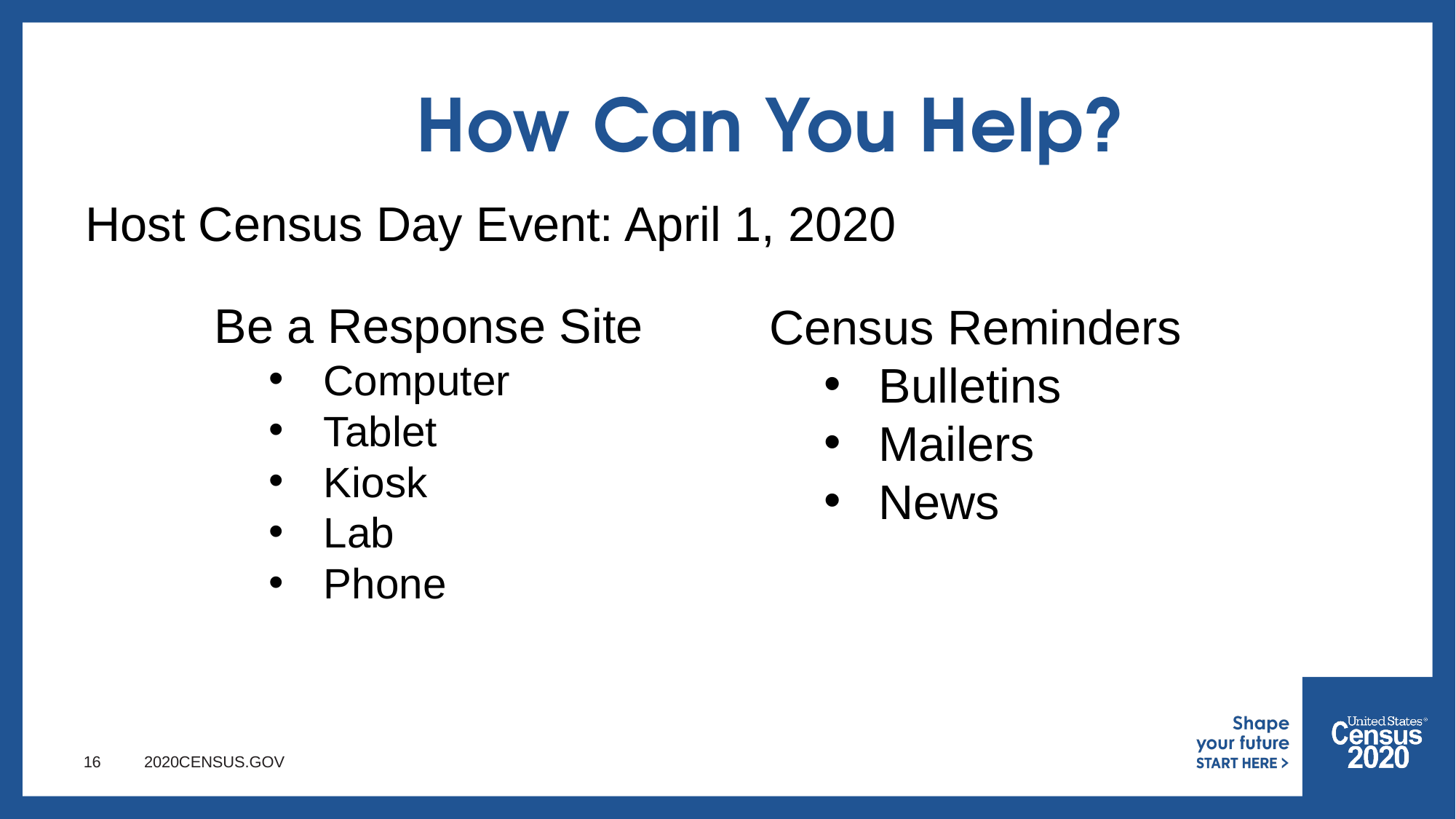

# How Can You Help?

Host Census Day Event: April 1, 2020
Be a Response Site
Computer
Tablet
Kiosk
Lab
Phone
Census Reminders
Bulletins
Mailers
News
16